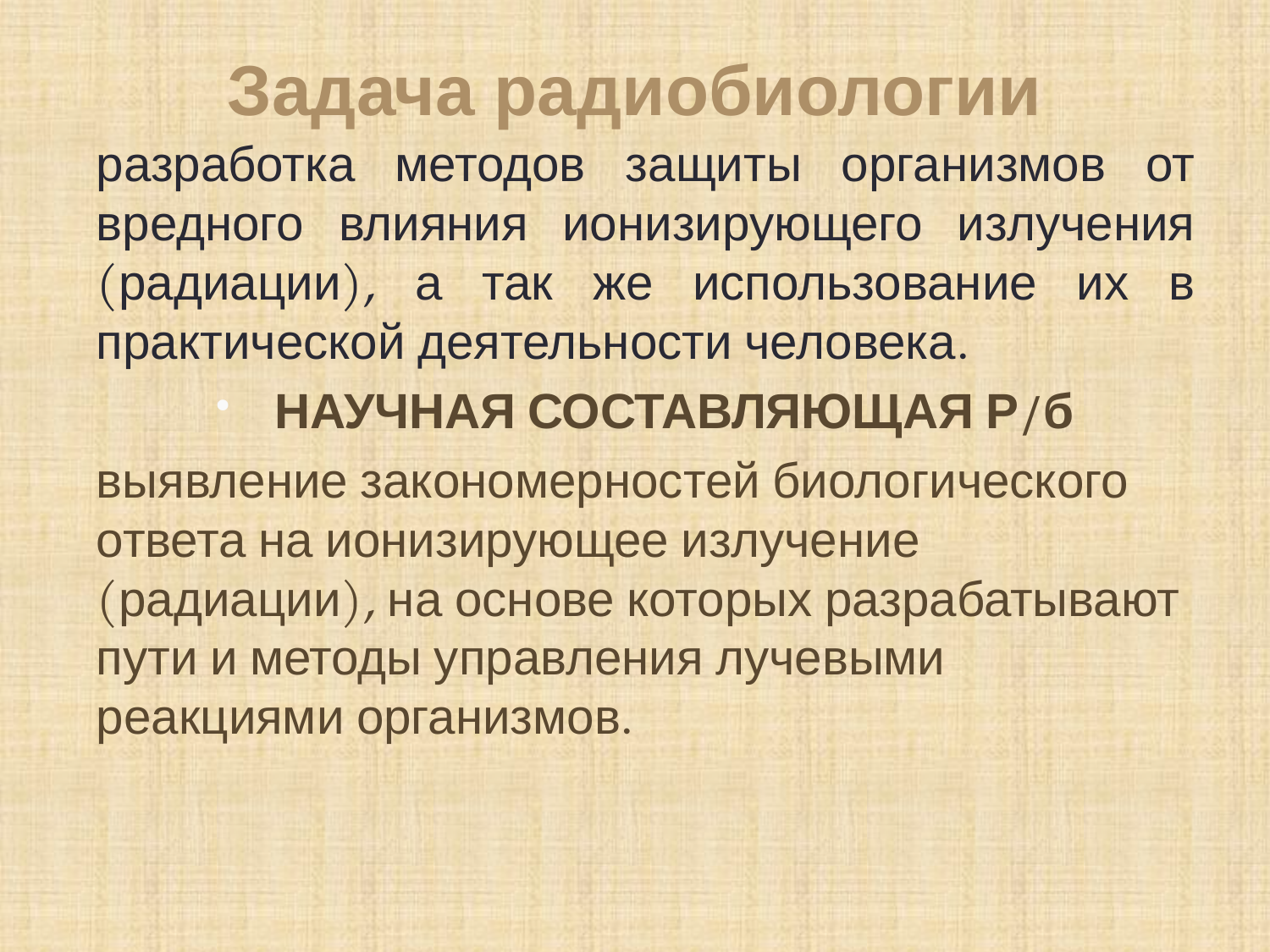

# Задача радиобиологии
разработка методов защиты организмов от вредного влияния ионизирующего излучения (радиации), а так же использование их в практической деятельности человека.
НАУЧНАЯ СОСТАВЛЯЮЩАЯ Р/б
выявление закономерностей биологического ответа на ионизирующее излучение (радиации), на основе которых разрабатывают пути и методы управления лучевыми реакциями организмов.